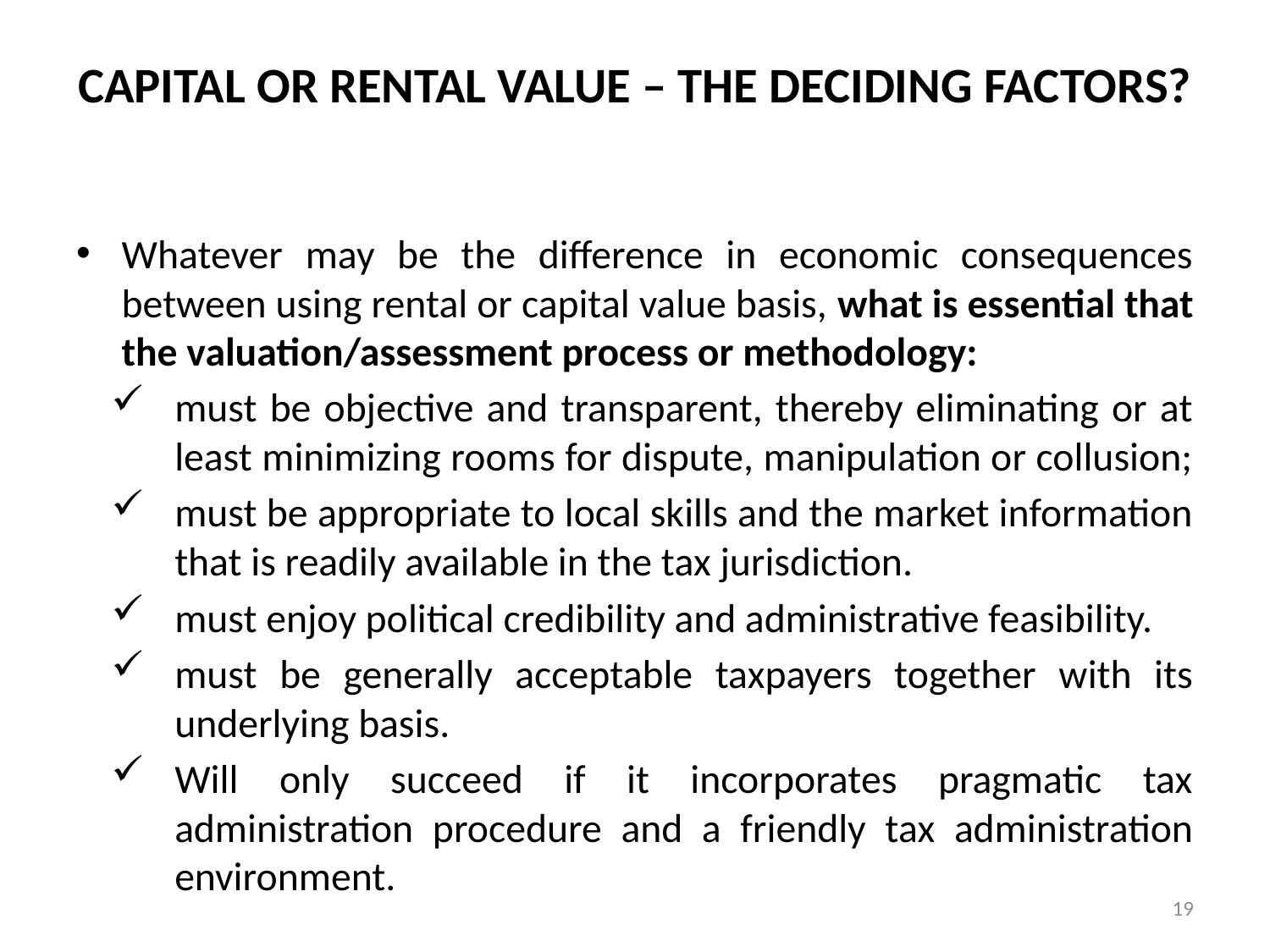

# CAPITAL OR RENTAL VALUE – THE DECIDING FACTORS?
Whatever may be the difference in economic consequences between using rental or capital value basis, what is essential that the valuation/assessment process or methodology:
must be objective and transparent, thereby eliminating or at least minimizing rooms for dispute, manipulation or collusion;
must be appropriate to local skills and the market information that is readily available in the tax jurisdiction.
must enjoy political credibility and administrative feasibility.
must be generally acceptable taxpayers together with its underlying basis.
Will only succeed if it incorporates pragmatic tax administration procedure and a friendly tax administration environment.

19